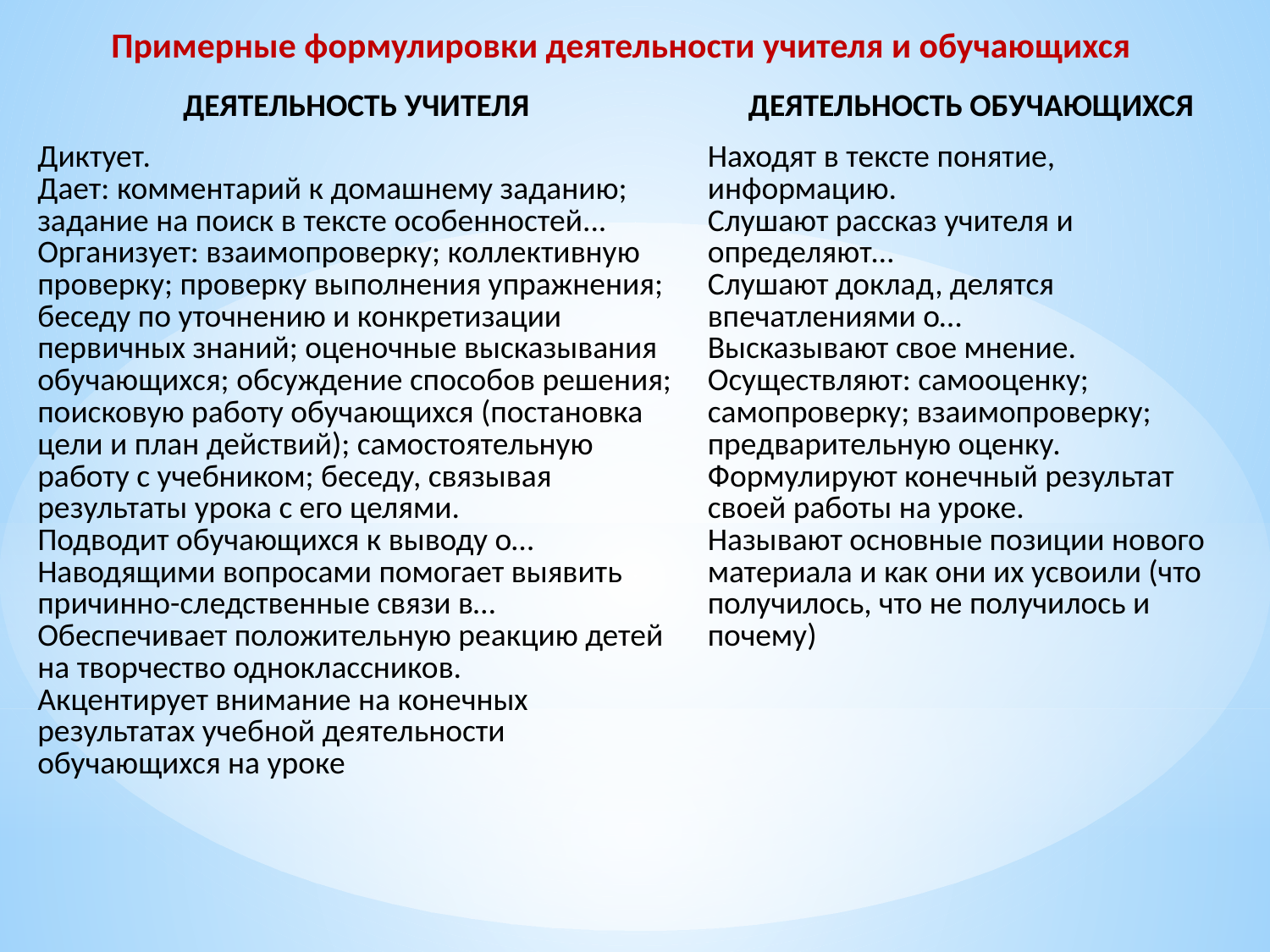

Примерные формулировки деятельности учителя и обучающихся
| ДЕЯТЕЛЬНОСТЬ УЧИТЕЛЯ | ДЕЯТЕЛЬНОСТЬ ОБУЧАЮЩИХСЯ |
| --- | --- |
| Диктует. Дает: комментарий к домашнему заданию; задание на поиск в тексте особенностей... Организует: взаимопроверку; коллективную проверку; проверку выполнения упражнения; беседу по уточнению и конкретизации первичных знаний; оценочные высказывания обучающихся; обсуждение способов решения; поисковую работу обучающихся (постановка цели и план действий); самостоятельную работу с учебником; беседу, связывая результаты урока с его целями. Подводит обучающихся к выводу о… Наводящими вопросами помогает выявить причинно-следственные связи в… Обеспечивает положительную реакцию детей на творчество одноклассников. Акцентирует внимание на конечных результатах учебной деятельности обучающихся на уроке | Находят в тексте понятие, информацию. Слушают рассказ учителя и определяют… Слушают доклад, делятся впечатлениями о… Высказывают свое мнение. Осуществляют: самооценку; самопроверку; взаимопроверку; предварительную оценку. Формулируют конечный результат своей работы на уроке. Называют основные позиции нового материала и как они их усвоили (что получилось, что не получилось и почему) |